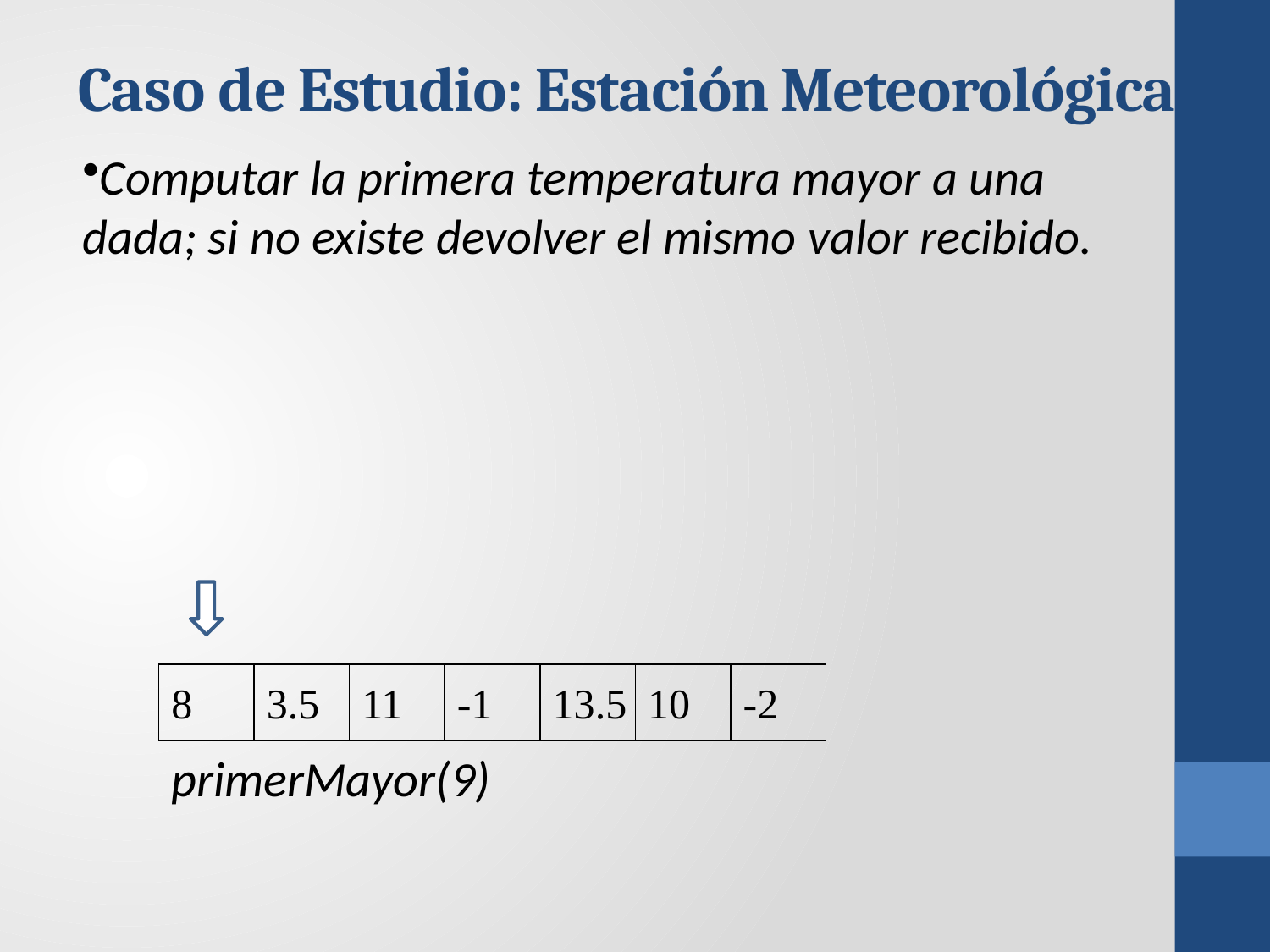

# Caso de Estudio: Estación Meteorológica
Computar la primera temperatura mayor a una dada; si no existe devolver el mismo valor recibido.

8
3.5
11
-1
13.5
10
-2
primerMayor(9)